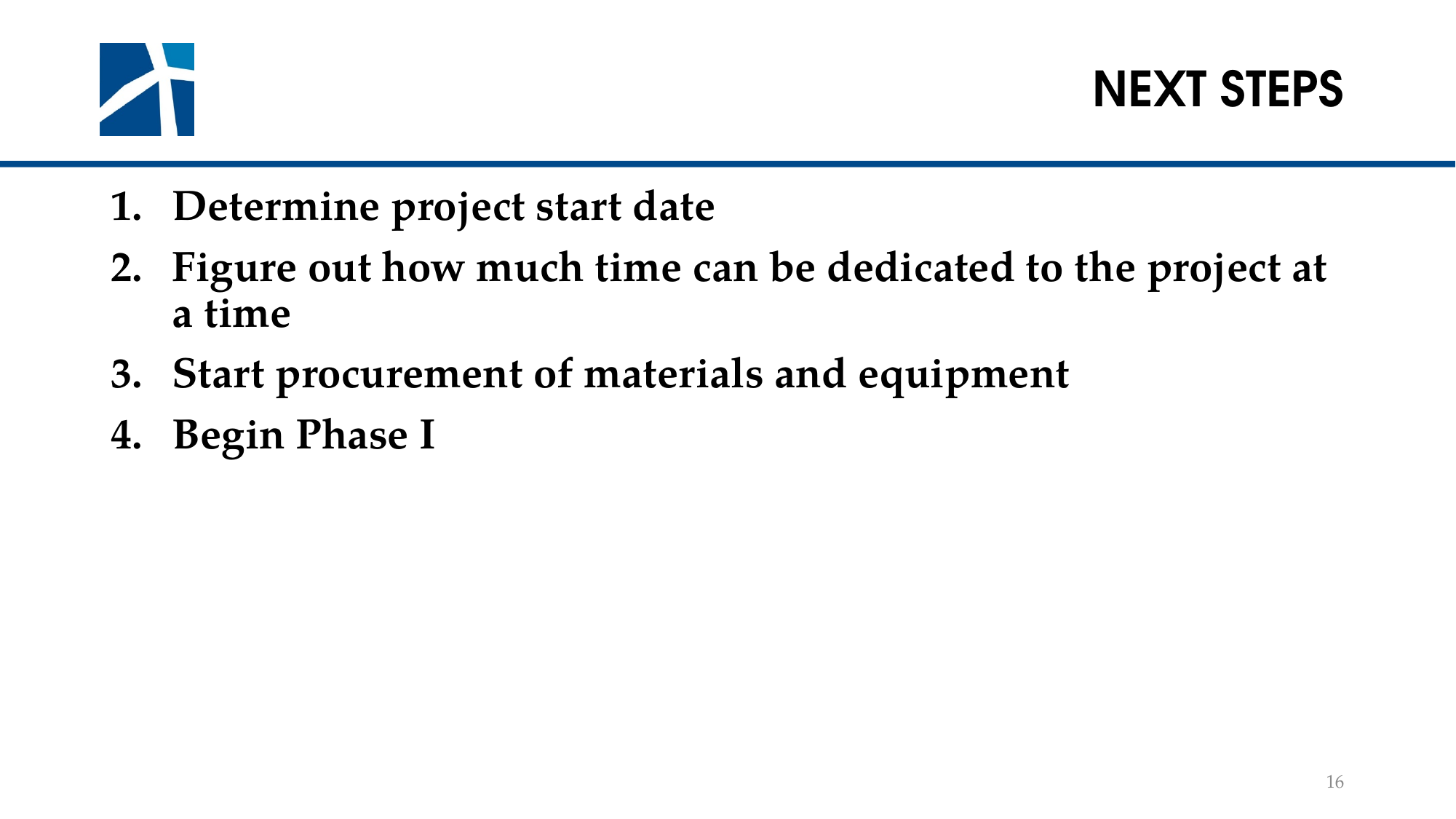

# Next steps
Determine project start date
Figure out how much time can be dedicated to the project at a time
Start procurement of materials and equipment
Begin Phase I
16